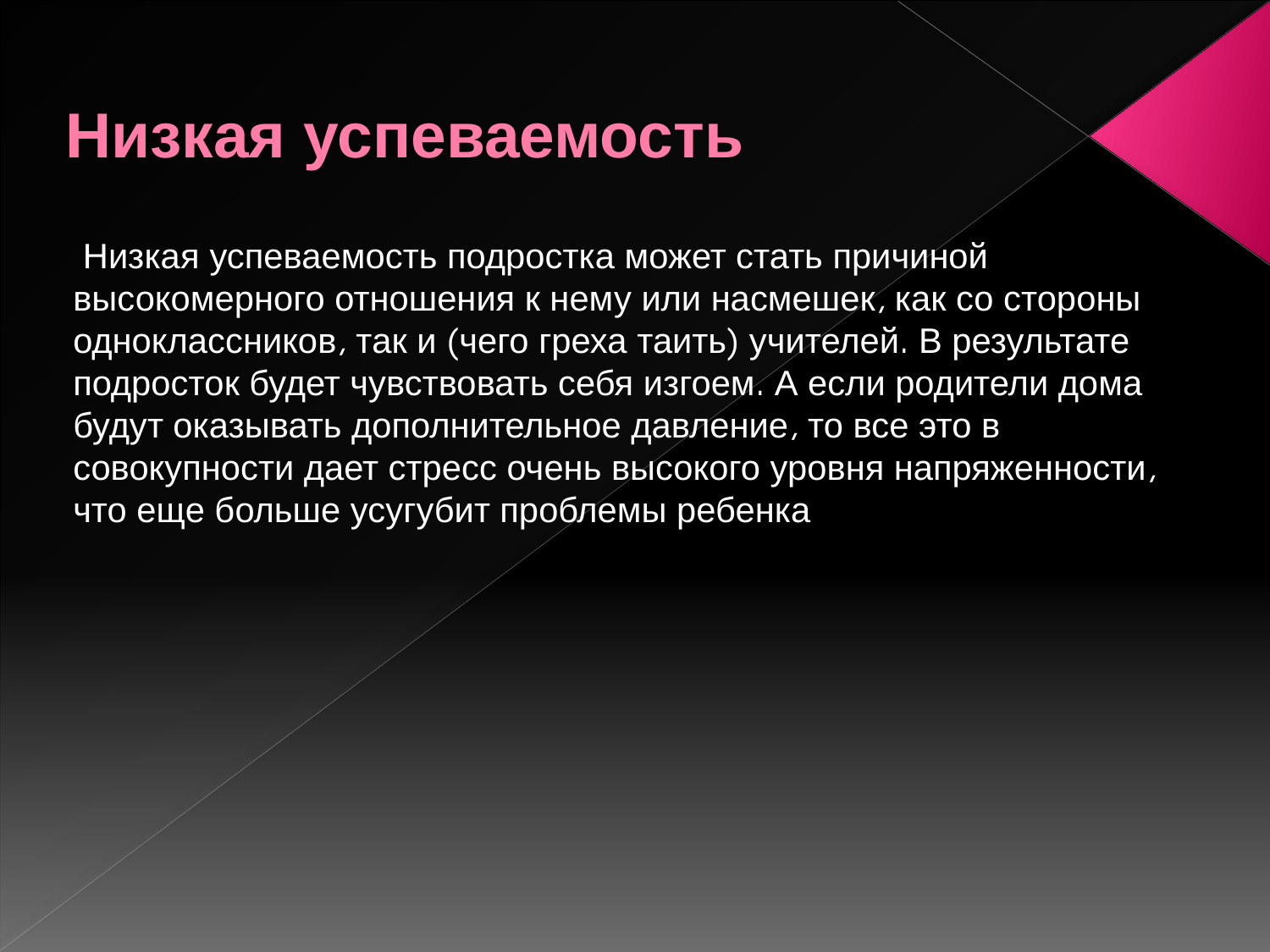

# Низкая успеваемость
 Низкая успеваемость подростка может стать причиной высокомерного отношения к нему или насмешек, как со стороны одноклассников, так и (чего греха таить) учителей. В результате подросток будет чувствовать себя изгоем. А если родители дома будут оказывать дополнительное давление, то все это в совокупности дает стресс очень высокого уровня напряженности, что еще больше усугубит проблемы ребенка